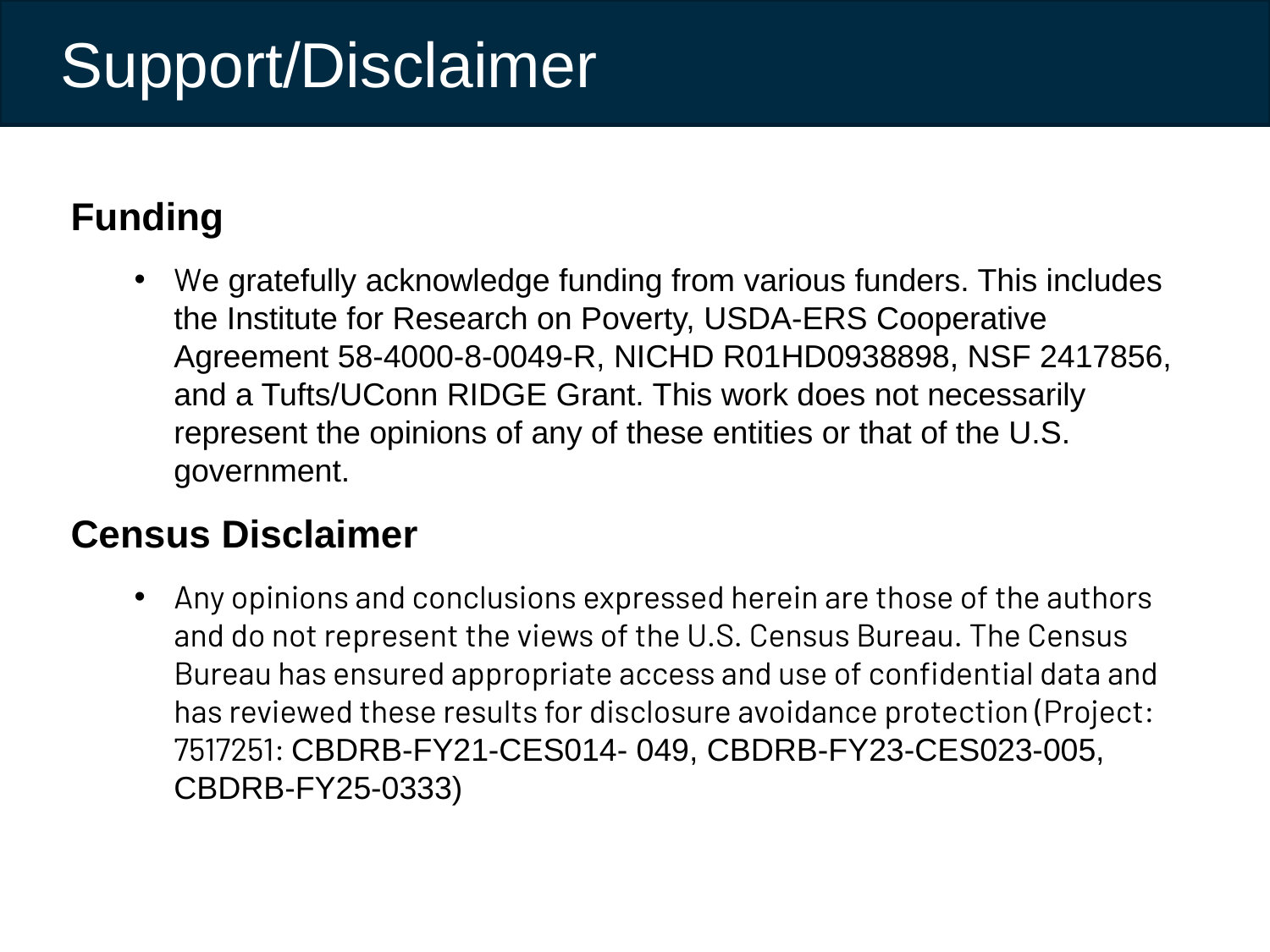

Support/Disclaimer
Funding
We gratefully acknowledge funding from various funders. This includes the Institute for Research on Poverty, USDA-ERS Cooperative Agreement 58-4000-8-0049-R, NICHD R01HD0938898, NSF 2417856, and a Tufts/UConn RIDGE Grant. This work does not necessarily represent the opinions of any of these entities or that of the U.S. government.
Census Disclaimer
Any opinions and conclusions expressed herein are those of the authors and do not represent the views of the U.S. Census Bureau. The Census Bureau has ensured appropriate access and use of confidential data and has reviewed these results for disclosure avoidance protection (Project: 7517251: CBDRB-FY21-CES014- 049, CBDRB-FY23-CES023-005, CBDRB-FY25-0333)
2